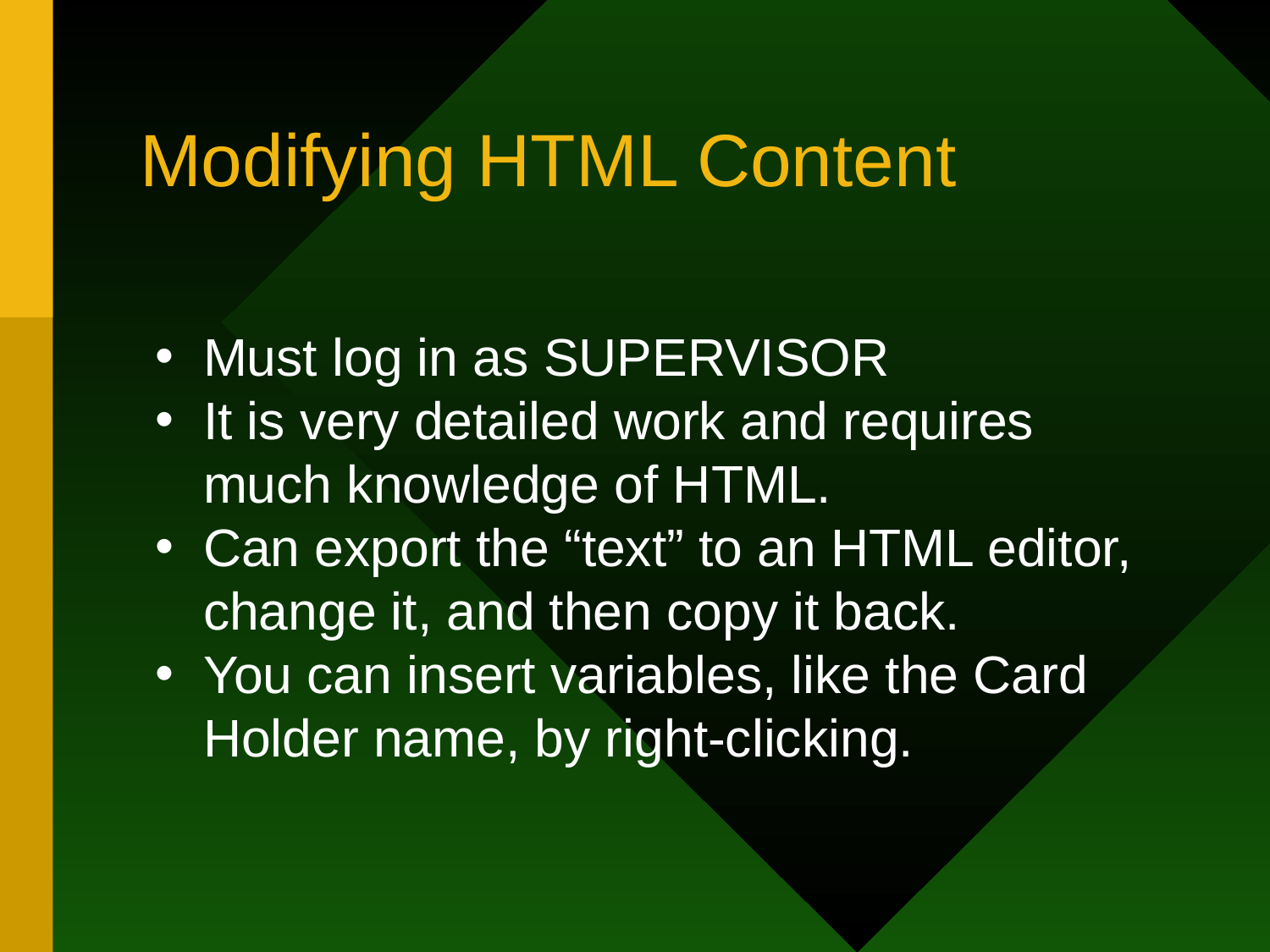

# Modifying HTML Content
Must log in as SUPERVISOR
It is very detailed work and requires much knowledge of HTML.
Can export the “text” to an HTML editor, change it, and then copy it back.
You can insert variables, like the Card Holder name, by right-clicking.